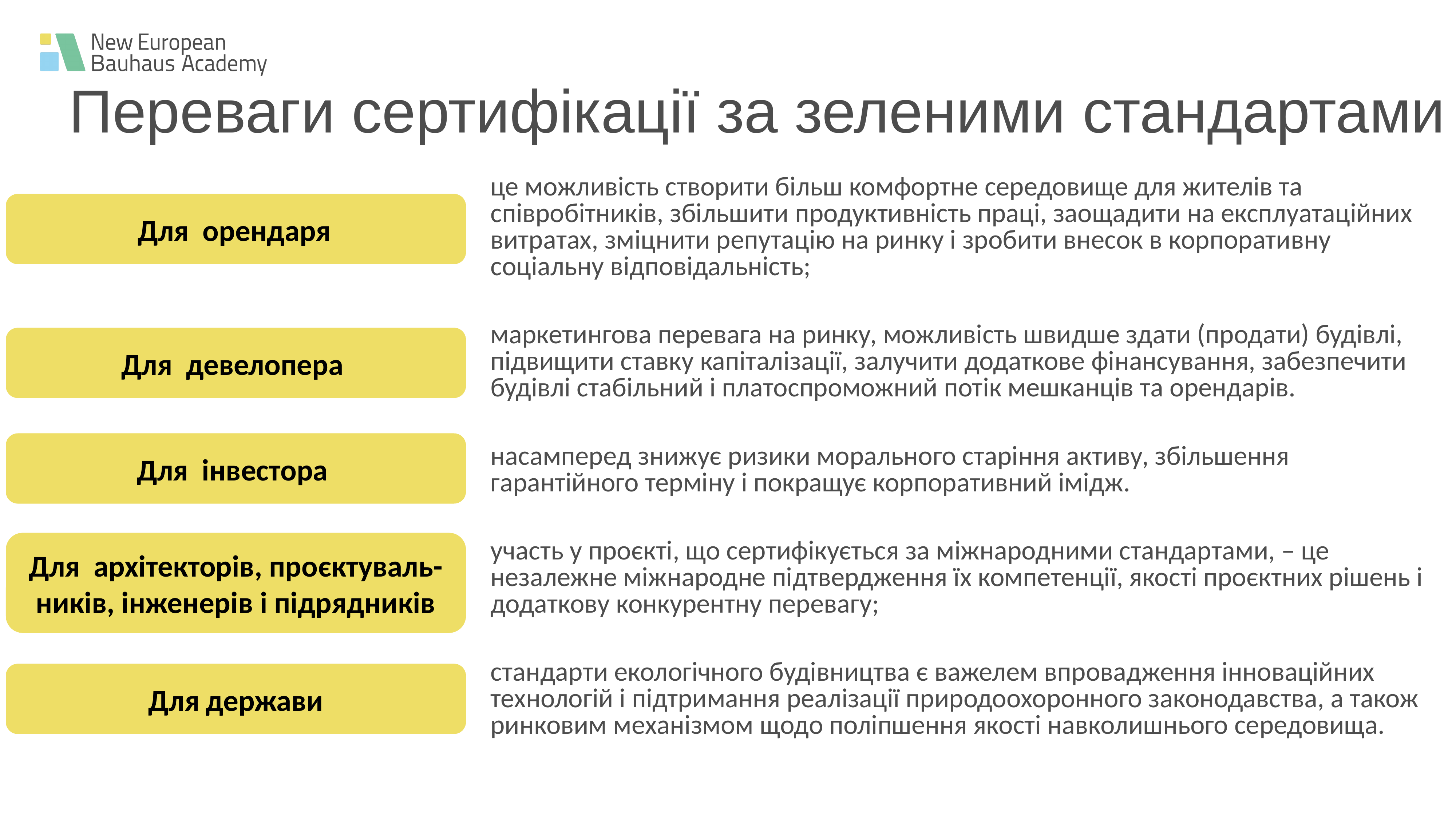

# Переваги сертифікації за зеленими стандартами
це можливість створити більш комфортне середовище для жителів та співробітників, збільшити продуктивність праці, заощадити на експлуатаційних витратах, зміцнити репутацію на ринку і зробити внесок в корпоративну соціальну відповідальність;

маркетингова перевага на ринку, можливість швидше здати (продати) будівлі, підвищити ставку капіталізації, залучити додаткове фінансування, забезпечити будівлі стабільний і платоспроможний потік мешканців та орендарів.

насамперед знижує ризики морального старіння активу, збільшення гарантійного терміну і покращує корпоративний імідж.

участь у проєкті, що сертифікується за міжнародними стандартами, – це незалежне міжнародне підтвердження їх компетенції, якості проєктних рішень і додаткову конкурентну перевагу;

стандарти екологічного будівництва є важелем впровадження інноваційних технологій і підтримання реалізації природоохоронного законодавства, а також ринковим механізмом щодо поліпшення якості навколишнього середовища.

Для  орендаря
Для  девелопера
Для  інвестора
Для  архітекторів, проєктуваль-ників, інженерів і підрядників
Для  держави